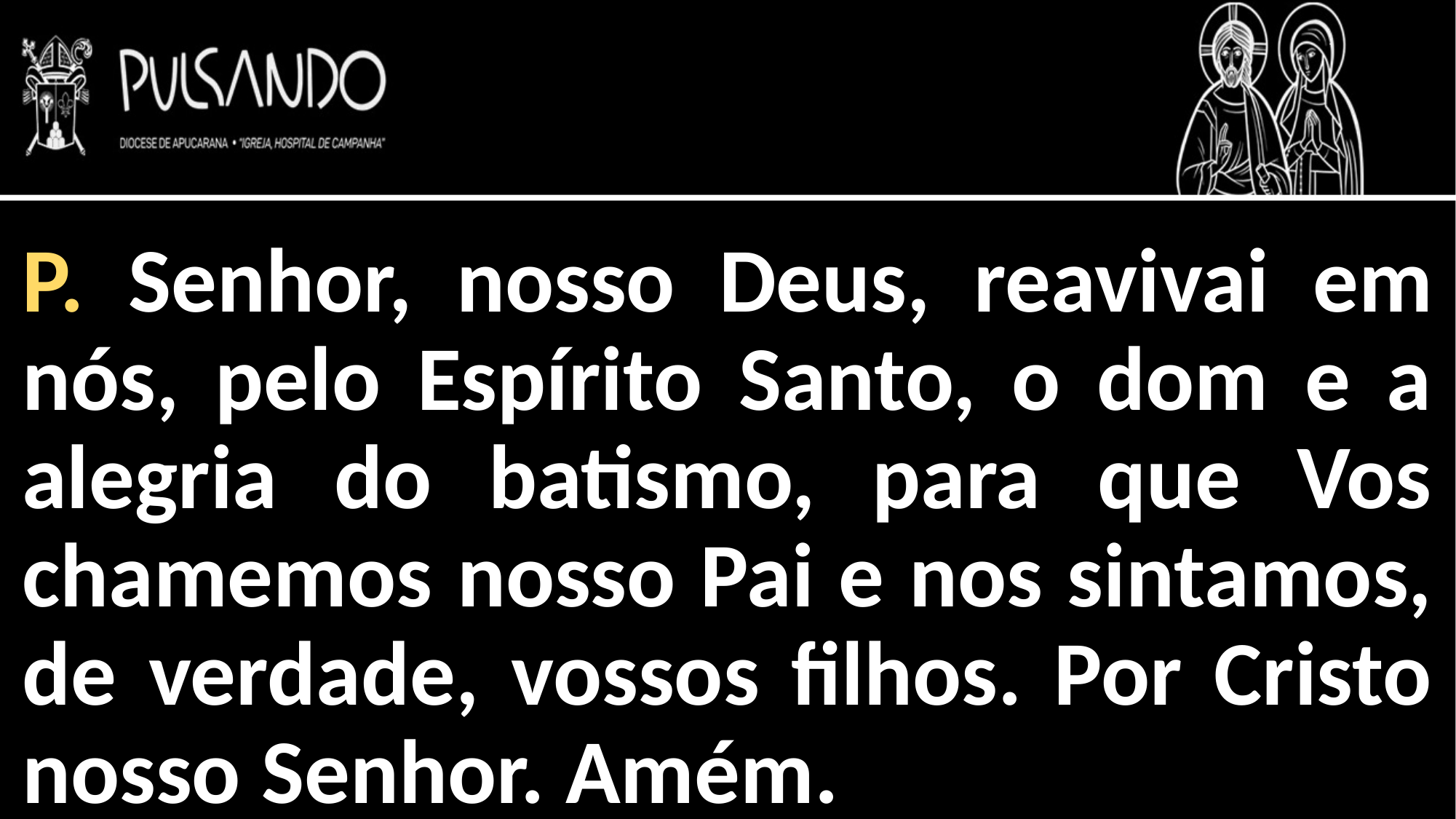

P. Senhor, nosso Deus, reavivai em nós, pelo Espírito Santo, o dom e a alegria do batismo, para que Vos chamemos nosso Pai e nos sintamos, de verdade, vossos filhos. Por Cristo nosso Senhor. Amém.